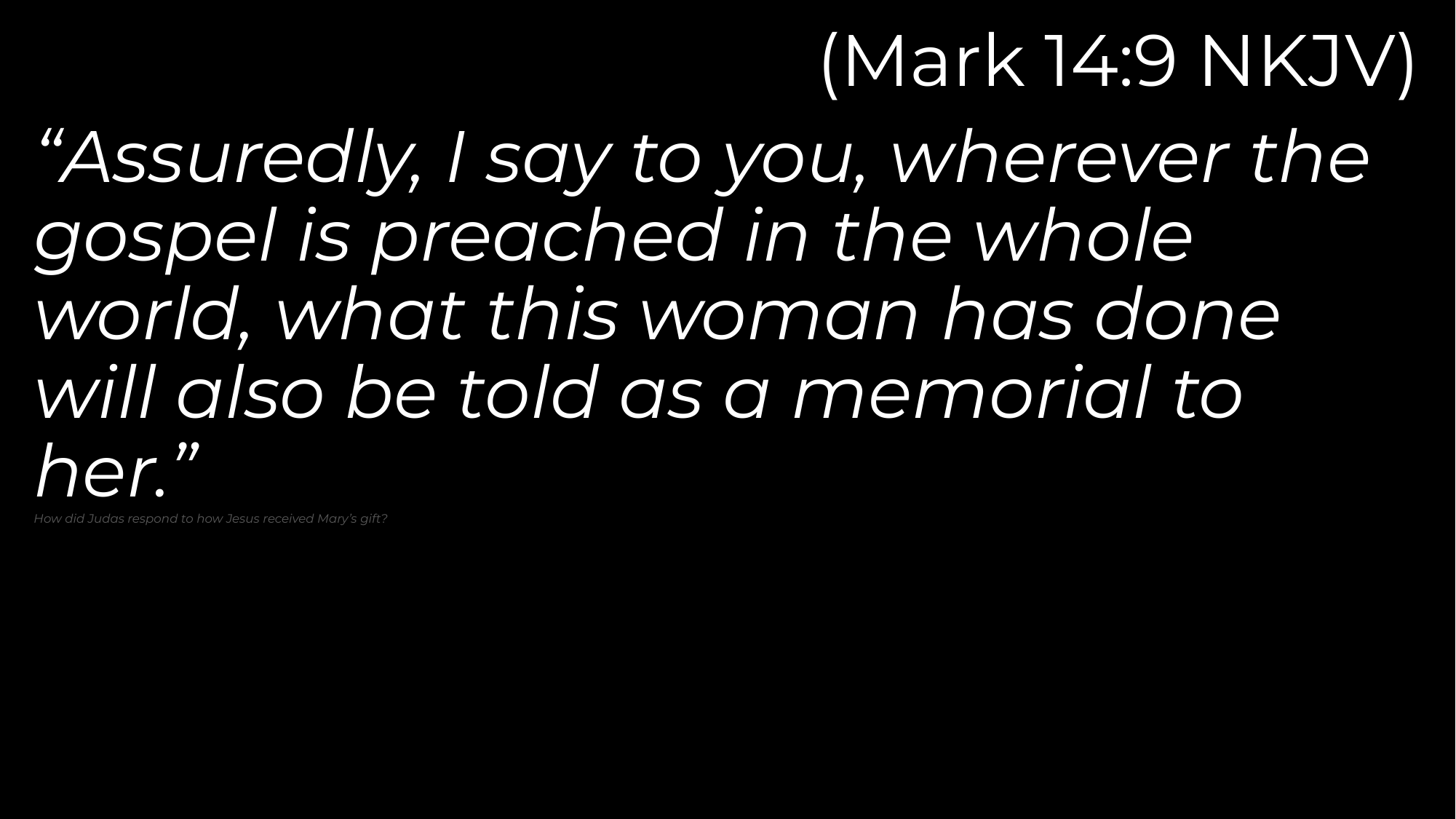

# (Mark 14:9 NKJV)
“Assuredly, I say to you, wherever the gospel is preached in the whole world, what this woman has done will also be told as a memorial to her.”
How did Judas respond to how Jesus received Mary’s gift?